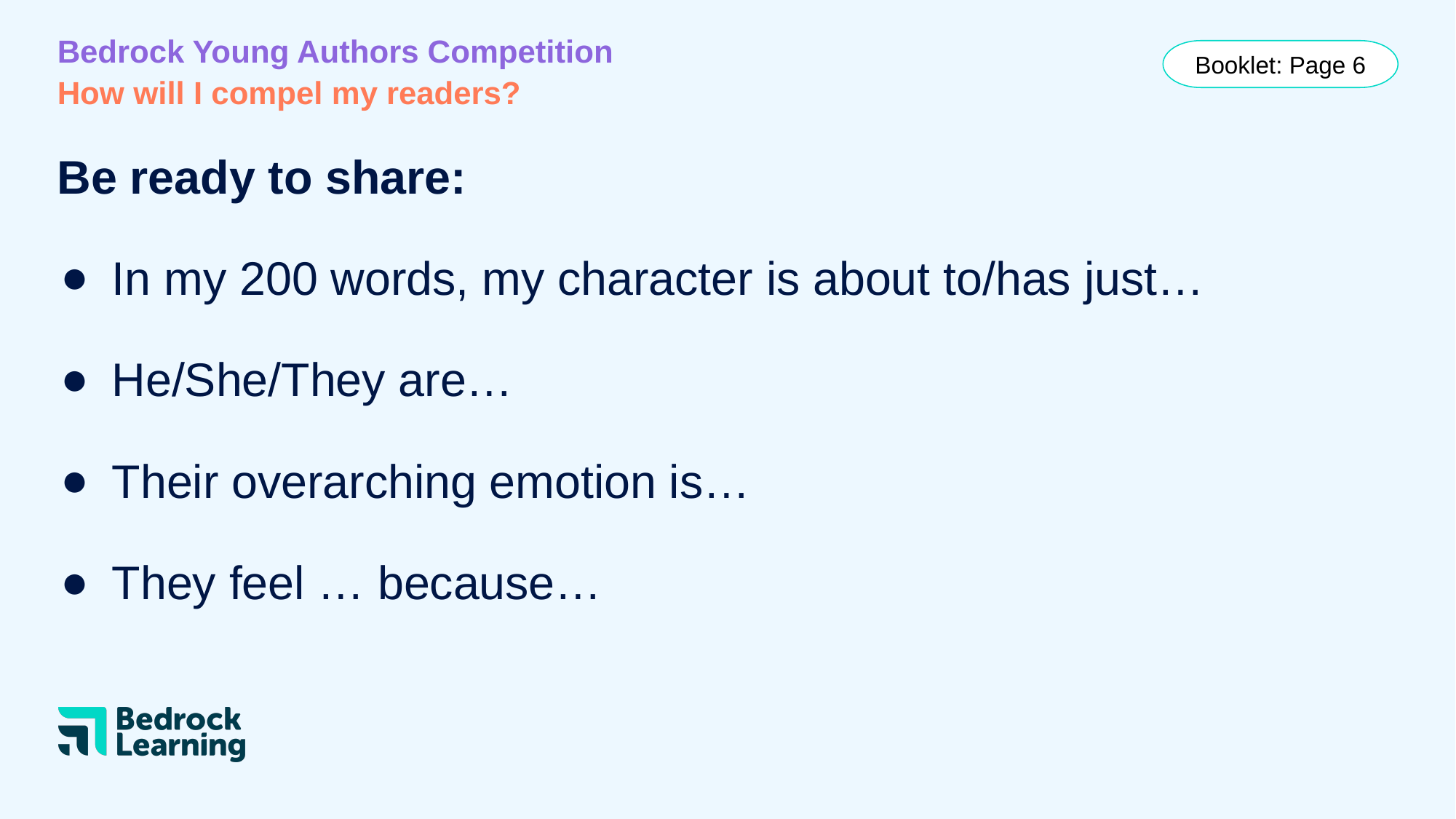

Bedrock Young Authors Competition
How will I compel my readers?

Booklet: Page 6
# Be ready to share:

In my 200 words, my character is about to/has just…

He/She/They are…

Their overarching emotion is…

They feel … because…